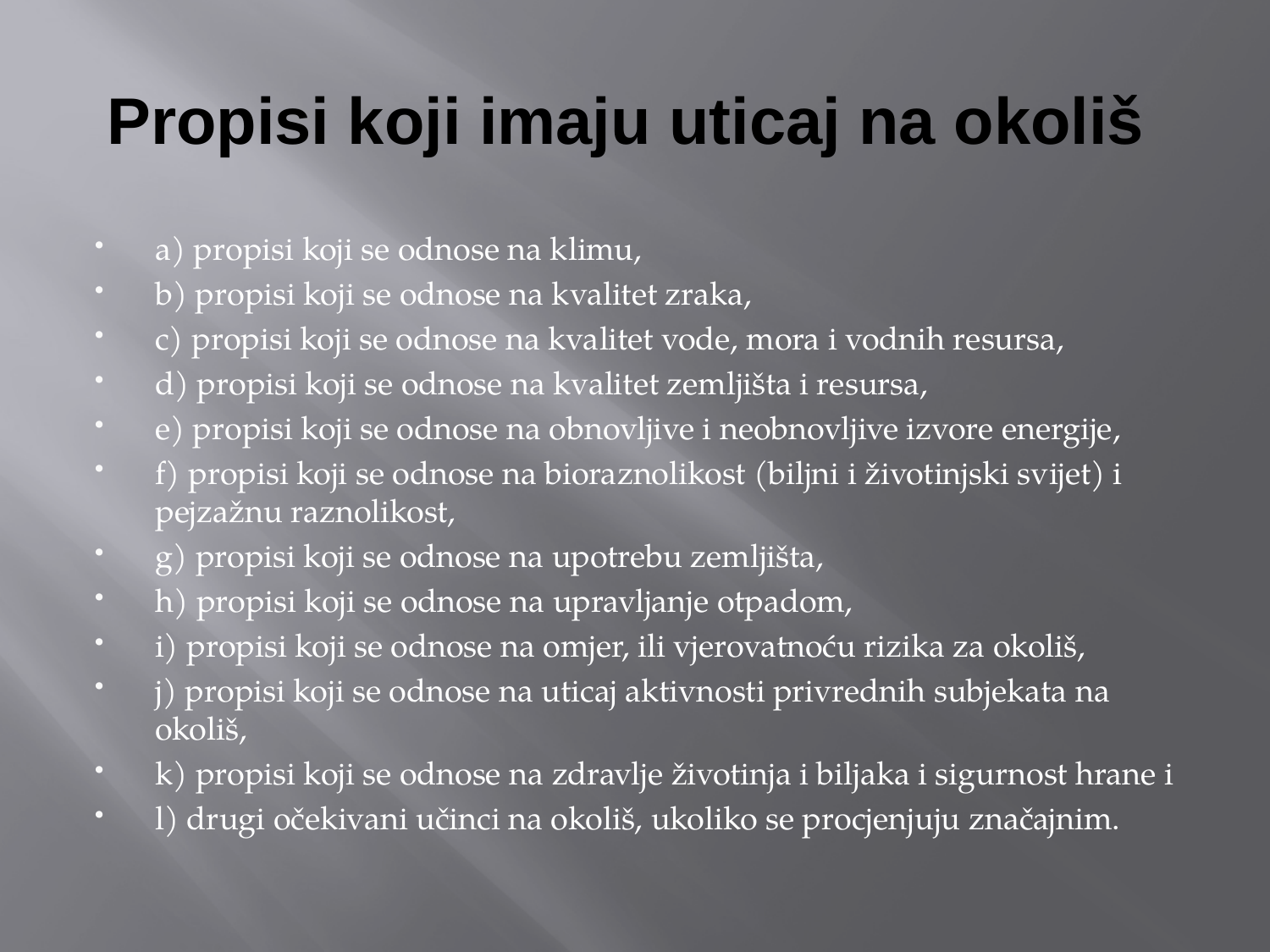

# Propisi koji imaju uticaj na okoliš
a) propisi koji se odnose na klimu,
b) propisi koji se odnose na kvalitet zraka,
c) propisi koji se odnose na kvalitet vode, mora i vodnih resursa,
d) propisi koji se odnose na kvalitet zemljišta i resursa,
e) propisi koji se odnose na obnovljive i neobnovljive izvore energije,
f) propisi koji se odnose na bioraznolikost (biljni i životinjski svijet) i pejzažnu raznolikost,
g) propisi koji se odnose na upotrebu zemljišta,
h) propisi koji se odnose na upravljanje otpadom,
i) propisi koji se odnose na omjer, ili vjerovatnoću rizika za okoliš,
j) propisi koji se odnose na uticaj aktivnosti privrednih subjekata na okoliš,
k) propisi koji se odnose na zdravlje životinja i biljaka i sigurnost hrane i
l) drugi očekivani učinci na okoliš, ukoliko se procjenjuju značajnim.